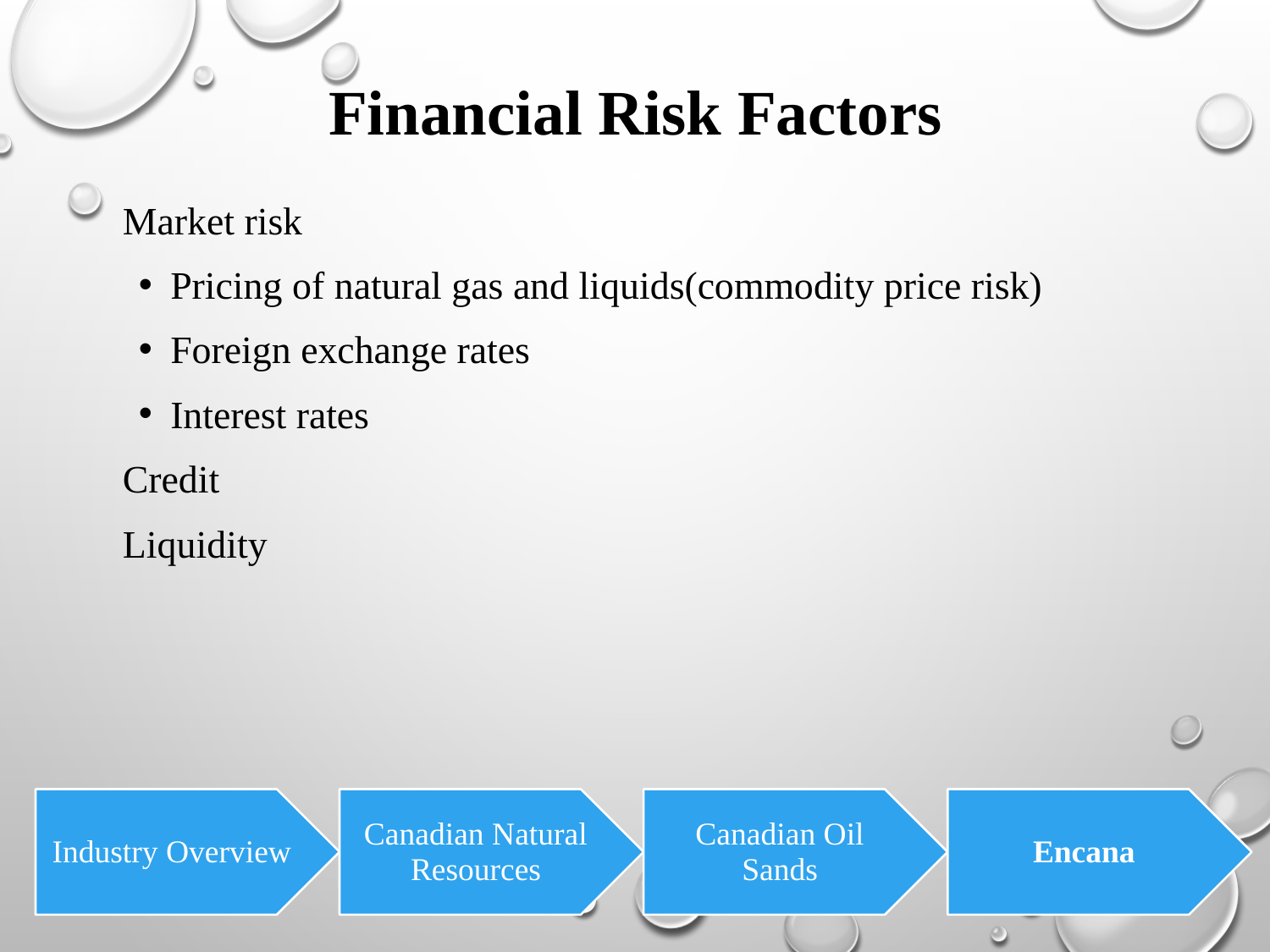

# Financial Risk Factors
Market risk
Pricing of natural gas and liquids(commodity price risk)
Foreign exchange rates
Interest rates
Credit
Liquidity

Industry Overview
Canadian Natural Resources
Canadian Oil Sands
Encana